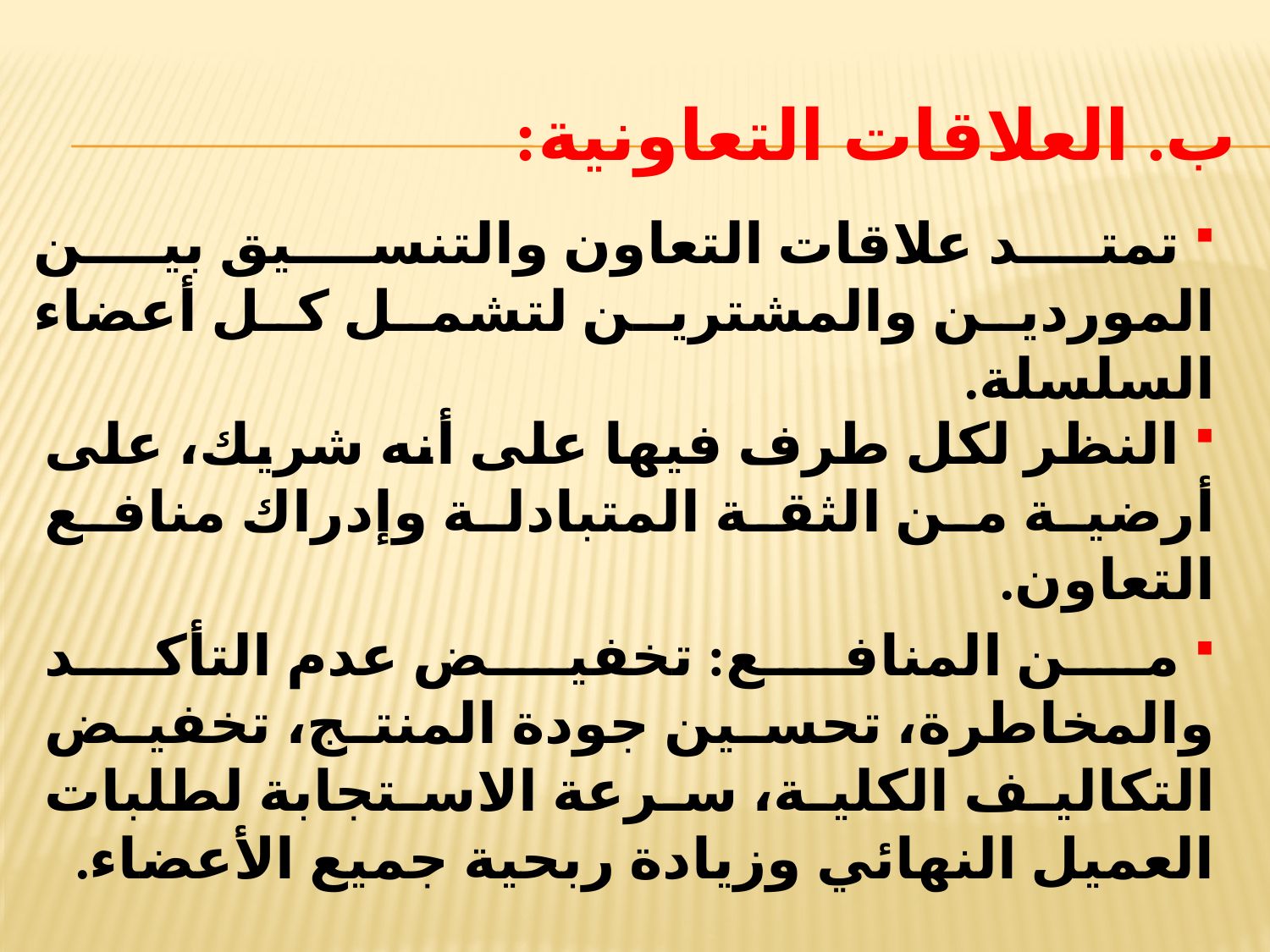

# ب. العلاقات التعاونية:
 تمتد علاقات التعاون والتنسيق بين الموردين والمشترين لتشمل كل أعضاء السلسلة.

 النظر لكل طرف فيها على أنه شريك، على أرضية من الثقة المتبادلة وإدراك منافع التعاون.

 من المنافع: تخفيض عدم التأكد والمخاطرة، تحسين جودة المنتج، تخفيض التكاليف الكلية، سرعة الاستجابة لطلبات العميل النهائي وزيادة ربحية جميع الأعضاء.